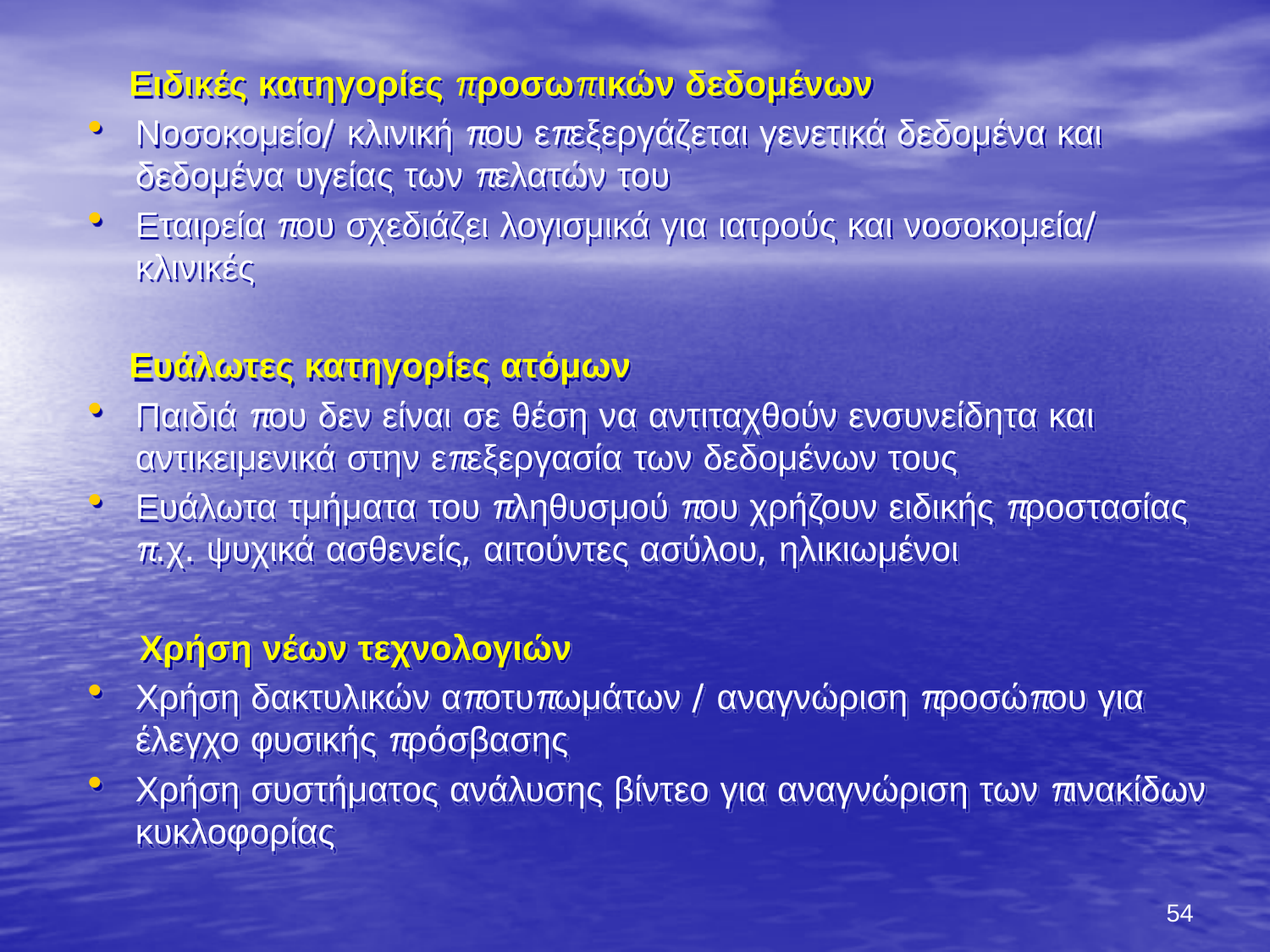

Ειδικές κατηγορίες προσωπικών δεδομένων
Νοσοκομείο/ κλινική που επεξεργάζεται γενετικά δεδομένα και δεδομένα υγείας των πελατών του
Εταιρεία που σχεδιάζει λογισμικά για ιατρούς και νοσοκομεία/ κλινικές

    Ευάλωτες κατηγορίες ατόμων
Παιδιά που δεν είναι σε θέση να αντιταχθούν ενσυνείδητα και αντικειμενικά στην επεξεργασία των δεδομένων τους
Ευάλωτα τμήματα του πληθυσμού που χρήζουν ειδικής προστασίας π.χ. ψυχικά ασθενείς, αιτούντες ασύλου, ηλικιωμένοι

     Χρήση νέων τεχνολογιών
Χρήση δακτυλικών αποτυπωμάτων / αναγνώριση προσώπου για έλεγχο φυσικής πρόσβασης
Χρήση συστήματος ανάλυσης βίντεο για αναγνώριση των πινακίδων  κυκλοφορίας

54